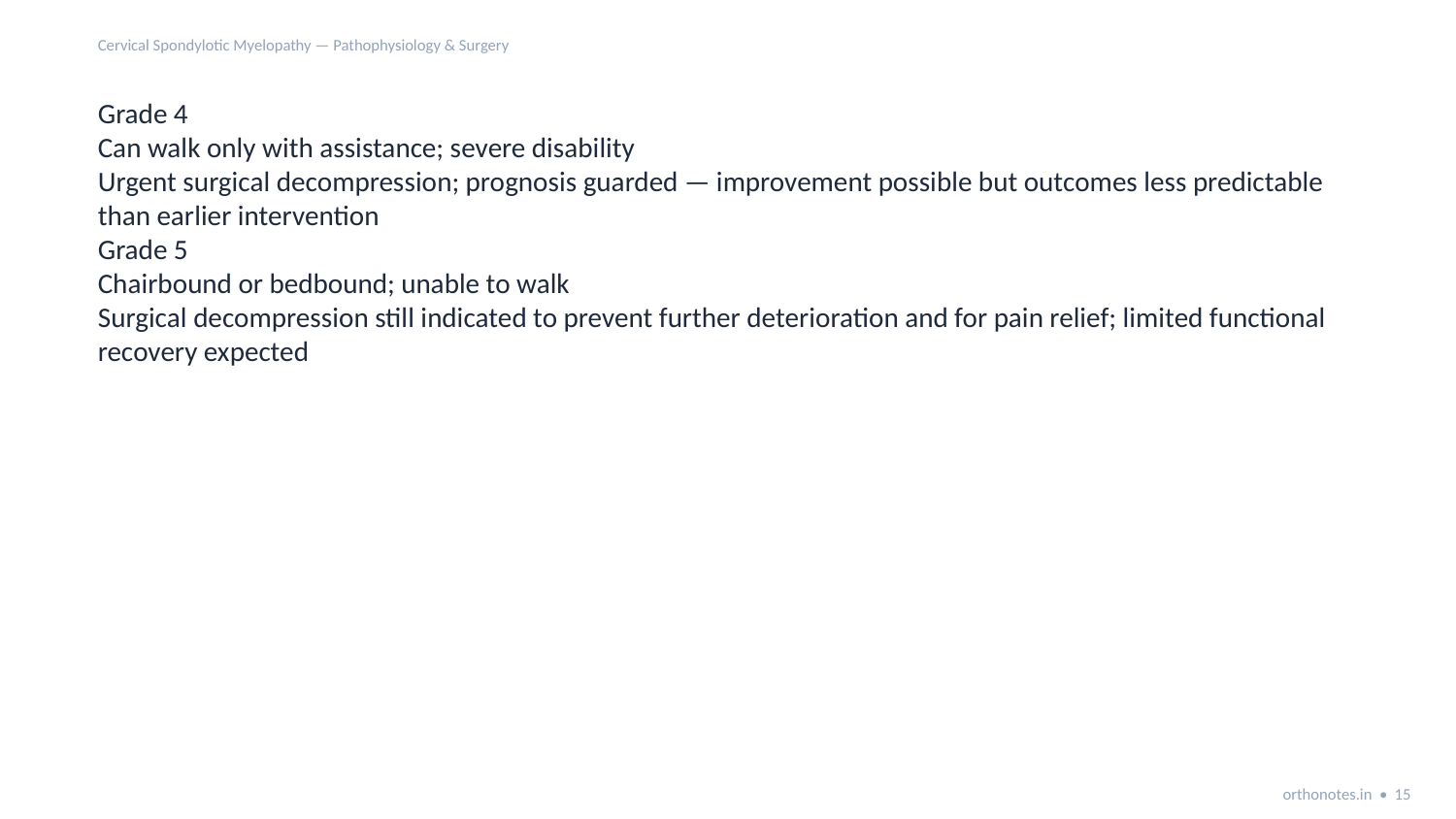

Cervical Spondylotic Myelopathy — Pathophysiology & Surgery
Grade 4
Can walk only with assistance; severe disability
Urgent surgical decompression; prognosis guarded — improvement possible but outcomes less predictable than earlier intervention
Grade 5
Chairbound or bedbound; unable to walk
Surgical decompression still indicated to prevent further deterioration and for pain relief; limited functional recovery expected
orthonotes.in  •  15